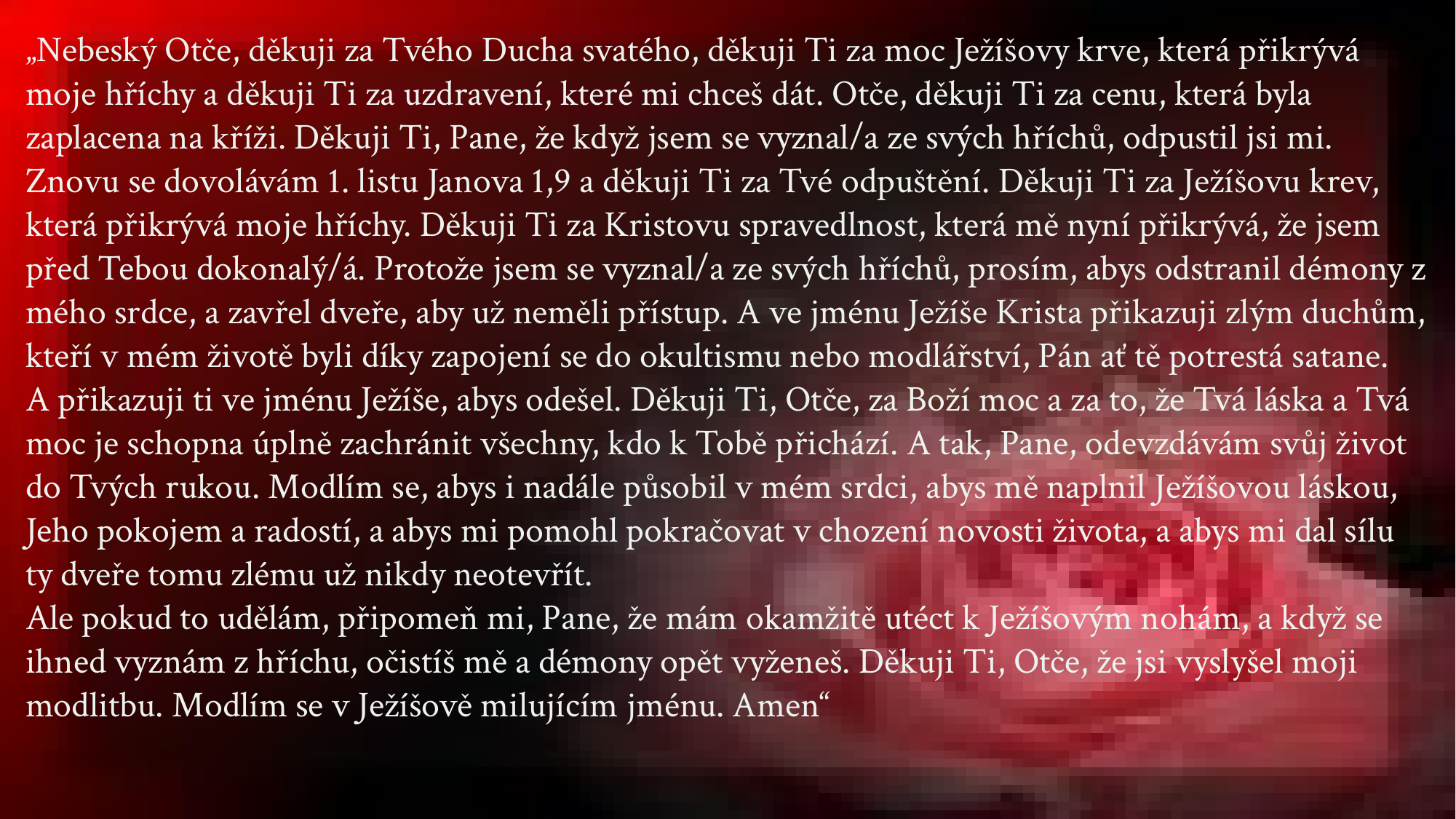

„Nebeský Otče, děkuji za Tvého Ducha svatého, děkuji Ti za moc Ježíšovy krve, která přikrývá moje hříchy a děkuji Ti za uzdravení, které mi chceš dát. Otče, děkuji Ti za cenu, která byla zaplacena na kříži. Děkuji Ti, Pane, že když jsem se vyznal/a ze svých hříchů, odpustil jsi mi. Znovu se dovolávám 1. listu Janova 1,9 a děkuji Ti za Tvé odpuštění. Děkuji Ti za Ježíšovu krev, která přikrývá moje hříchy. Děkuji Ti za Kristovu spravedlnost, která mě nyní přikrývá, že jsem před Tebou dokonalý/á. Protože jsem se vyznal/a ze svých hříchů, prosím, abys odstranil démony z mého srdce, a zavřel dveře, aby už neměli přístup. A ve jménu Ježíše Krista přikazuji zlým duchům, kteří v mém životě byli díky zapojení se do okultismu nebo modlářství, Pán ať tě potrestá satane.
A přikazuji ti ve jménu Ježíše, abys odešel. Děkuji Ti, Otče, za Boží moc a za to, že Tvá láska a Tvá moc je schopna úplně zachránit všechny, kdo k Tobě přichází. A tak, Pane, odevzdávám svůj život do Tvých rukou. Modlím se, abys i nadále působil v mém srdci, abys mě naplnil Ježíšovou láskou, Jeho pokojem a radostí, a abys mi pomohl pokračovat v chození novosti života, a abys mi dal sílu ty dveře tomu zlému už nikdy neotevřít.
Ale pokud to udělám, připomeň mi, Pane, že mám okamžitě utéct k Ježíšovým nohám, a když se ihned vyznám z hříchu, očistíš mě a démony opět vyženeš. Děkuji Ti, Otče, že jsi vyslyšel moji modlitbu. Modlím se v Ježíšově milujícím jménu. Amen“